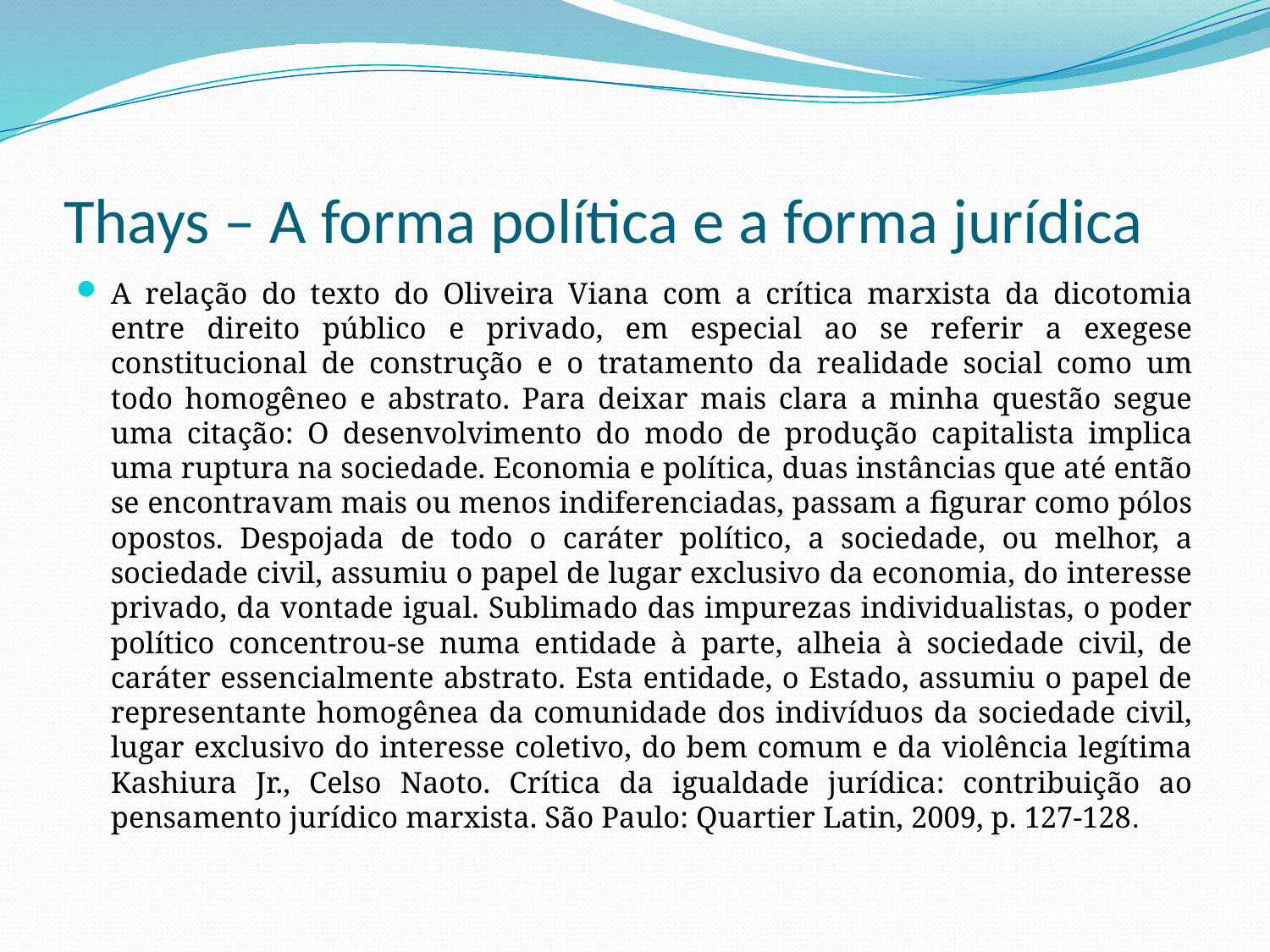

# Thays – A forma política e a forma jurídica
A relação do texto do Oliveira Viana com a crítica marxista da dicotomia entre direito público e privado, em especial ao se referir a exegese constitucional de construção e o tratamento da realidade social como um todo homogêneo e abstrato. Para deixar mais clara a minha questão segue uma citação: O desenvolvimento do modo de produção capitalista implica uma ruptura na sociedade. Economia e política, duas instâncias que até então se encontravam mais ou menos indiferenciadas, passam a figurar como pólos opostos. Despojada de todo o caráter político, a sociedade, ou melhor, a sociedade civil, assumiu o papel de lugar exclusivo da economia, do interesse privado, da vontade igual. Sublimado das impurezas individualistas, o poder político concentrou-se numa entidade à parte, alheia à sociedade civil, de caráter essencialmente abstrato. Esta entidade, o Estado, assumiu o papel de representante homogênea da comunidade dos indivíduos da sociedade civil, lugar exclusivo do interesse coletivo, do bem comum e da violência legítima Kashiura Jr., Celso Naoto. Crítica da igualdade jurídica: contribuição ao pensamento jurídico marxista. São Paulo: Quartier Latin, 2009, p. 127-128.